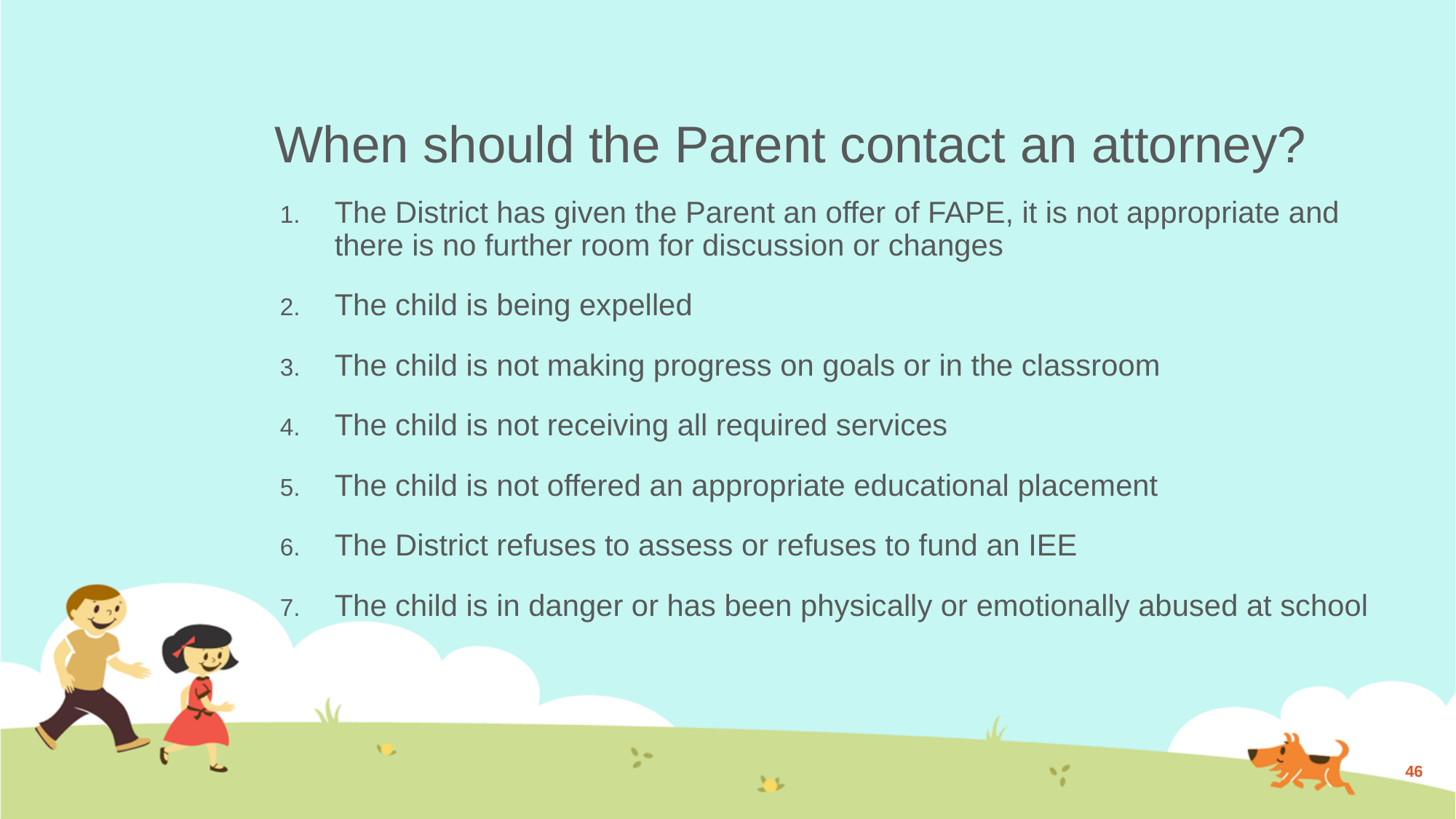

# When should the Parent contact an attorney?
The District has given the Parent an offer of FAPE, it is not appropriate and there is no further room for discussion or changes
The child is being expelled
The child is not making progress on goals or in the classroom
The child is not receiving all required services
The child is not offered an appropriate educational placement
The District refuses to assess or refuses to fund an IEE
The child is in danger or has been physically or emotionally abused at school
46